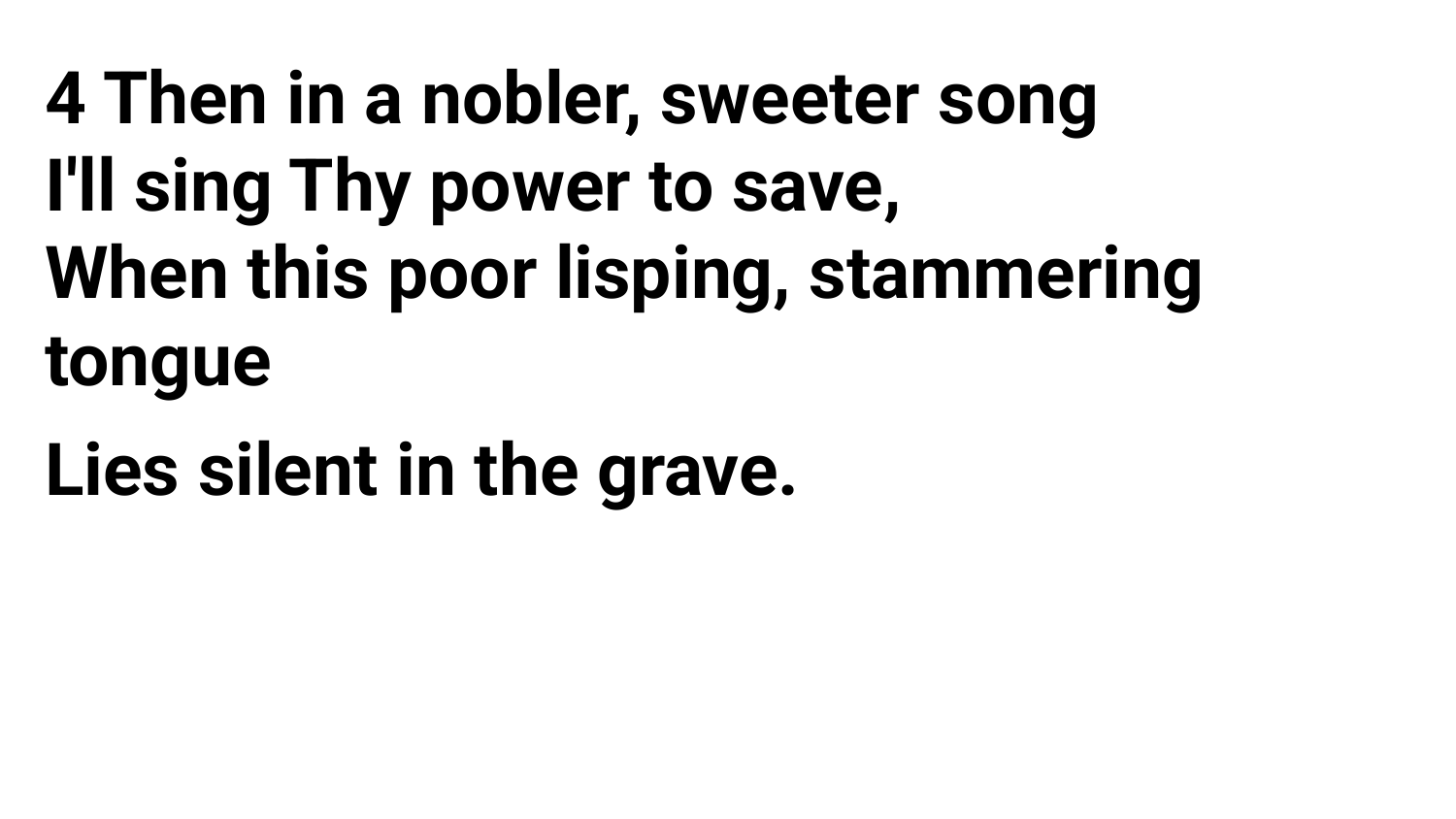

4 Then in a nobler, sweeter song
I'll sing Thy power to save,
When this poor lisping, stammering tongue
Lies silent in the grave.